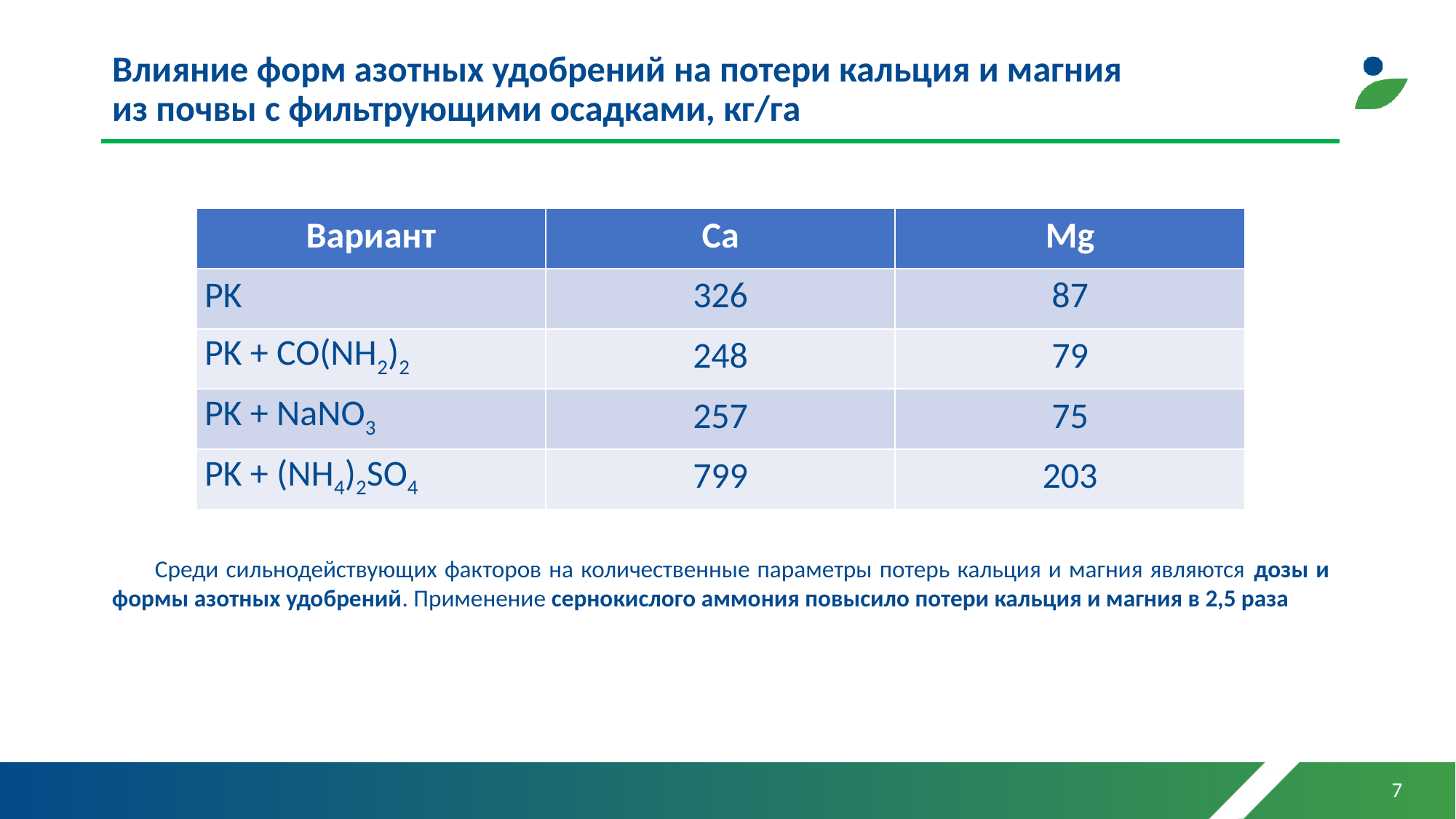

# Влияние форм азотных удобрений на потери кальция и магния из почвы с фильтрующими осадками, кг/га
| Вариант | Ca | Mg |
| --- | --- | --- |
| PK | 326 | 87 |
| PK + CO(NH2)2 | 248 | 79 |
| PK + NaNO3 | 257 | 75 |
| PK + (NH4)2SO4 | 799 | 203 |
Среди сильнодействующих факторов на количественные параметры потерь кальция и магния являются дозы и формы азотных удобрений. Применение сернокислого аммония повысило потери кальция и магния в 2,5 раза
7